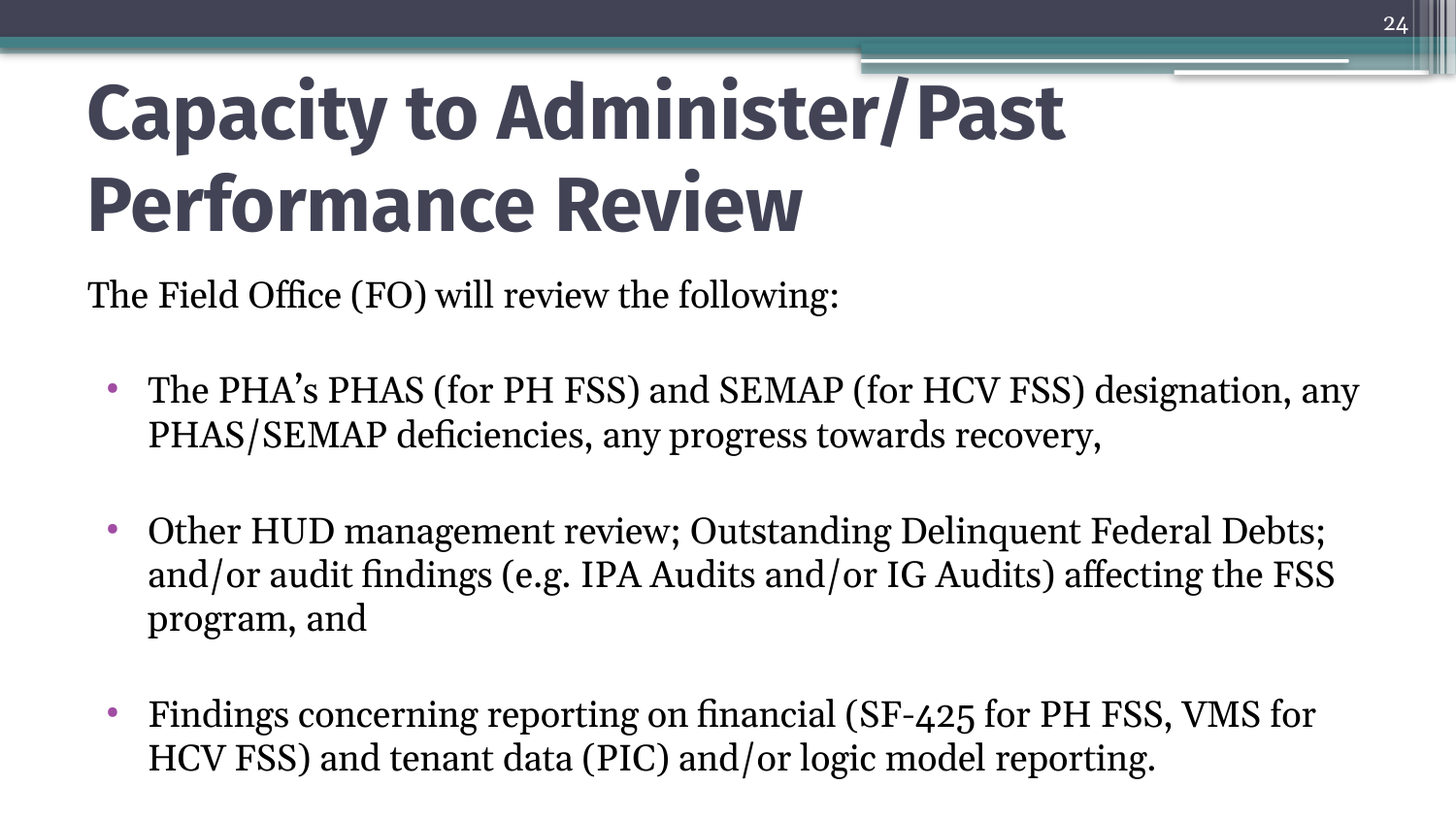

24
# Capacity to Administer/Past Performance Review
The Field Office (FO) will review the following:

The PHA’s PHAS (for PH FSS) and SEMAP (for HCV FSS) designation, any PHAS/SEMAP deficiencies, any progress towards recovery,

Other HUD management review; Outstanding Delinquent Federal Debts; and/or audit findings (e.g. IPA Audits and/or IG Audits) affecting the FSS program, and

Findings concerning reporting on financial (SF-425 for PH FSS, VMS for HCV FSS) and tenant data (PIC) and/or logic model reporting.